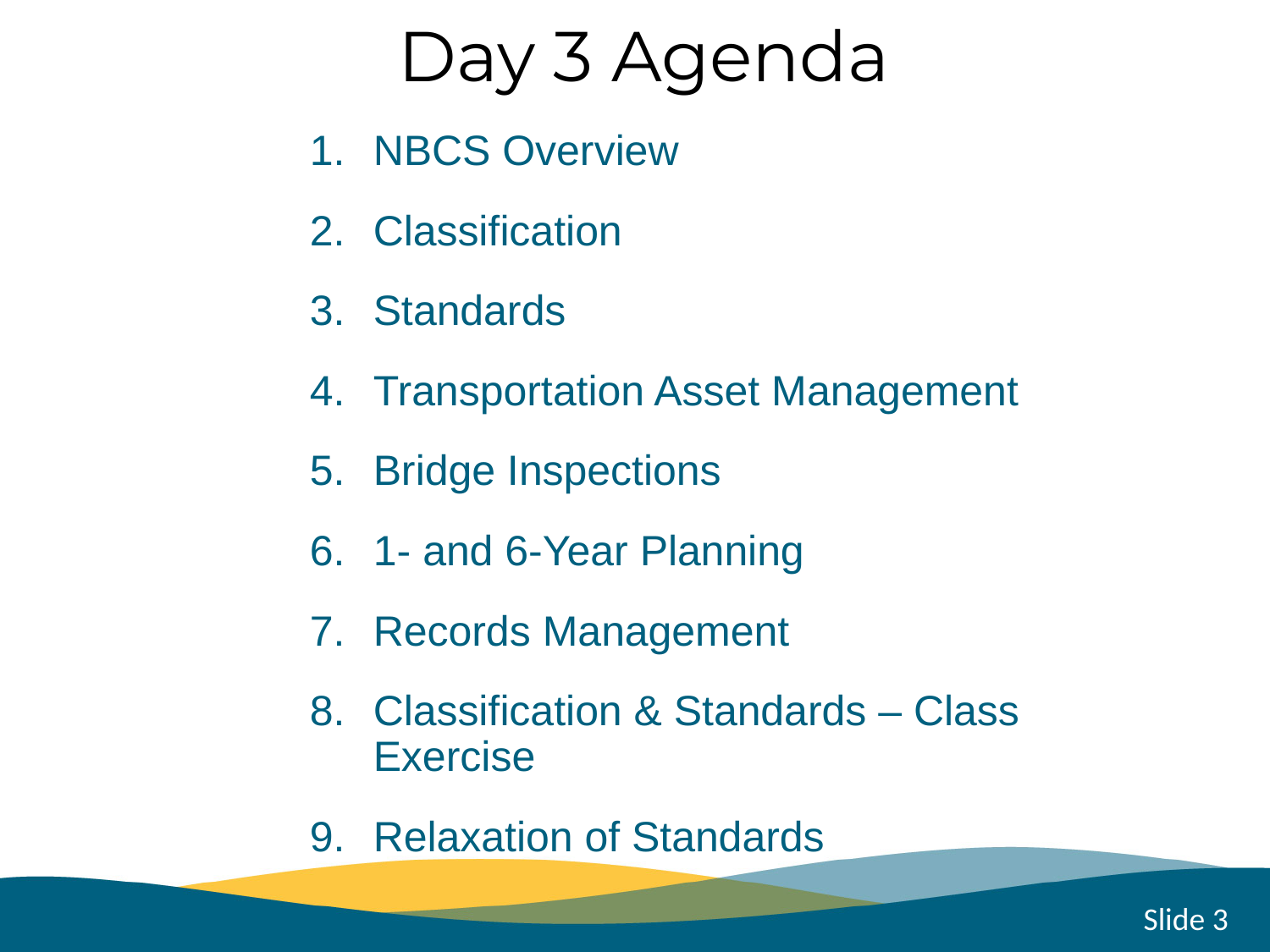

Day 3 Agenda
NBCS Overview
Classification
Standards
Transportation Asset Management
Bridge Inspections
1- and 6-Year Planning
Records Management
Classification & Standards – Class Exercise
Relaxation of Standards
Slide 3